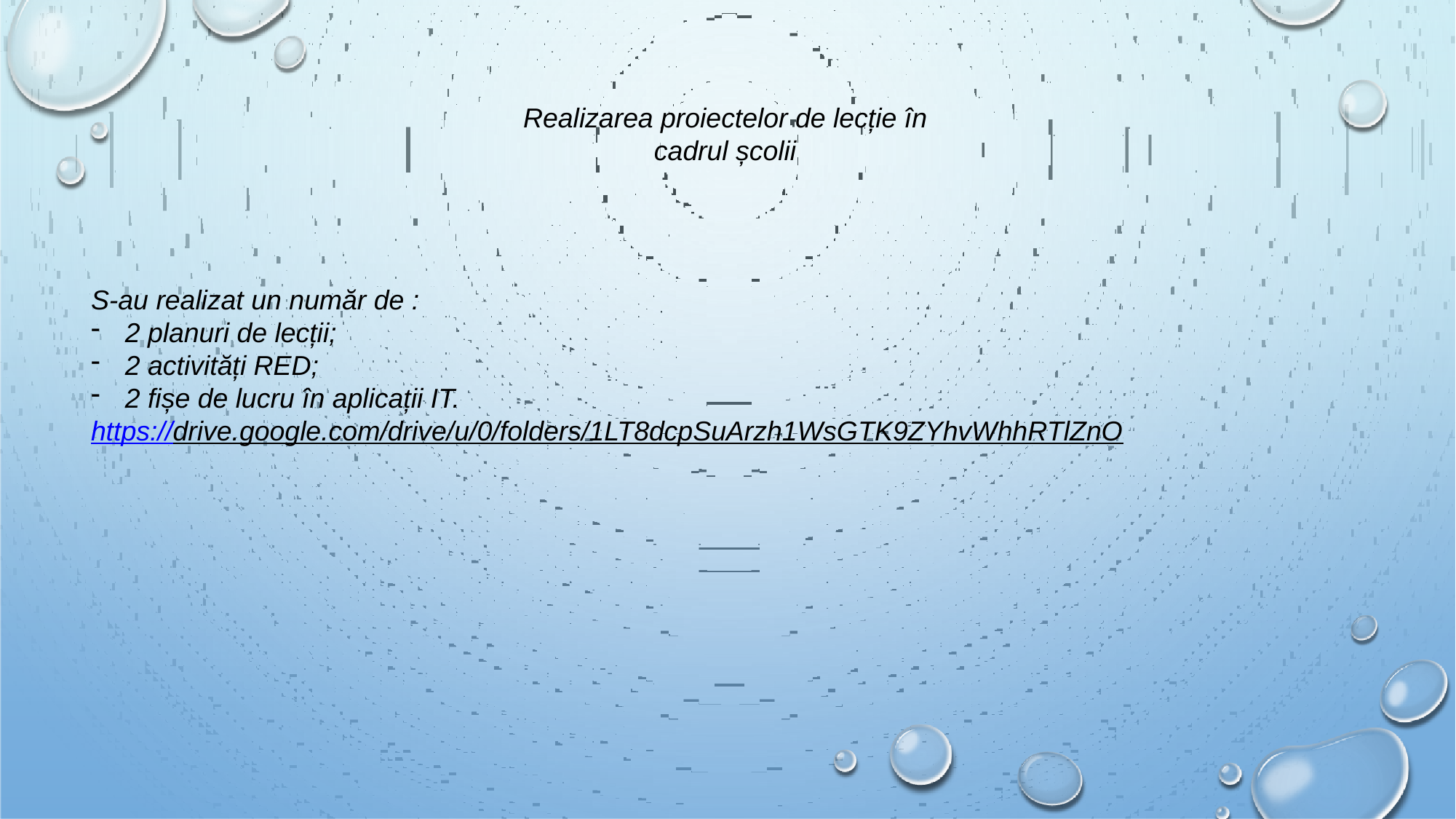

# Realizarea proiectelor de lecție în cadrul școlii
S-au realizat un număr de :
2 planuri de lecții;
2 activități RED;
2 fișe de lucru în aplicații IT.
https://drive.google.com/drive/u/0/folders/1LT8dcpSuArzh1WsGTK9ZYhvWhhRTlZnO